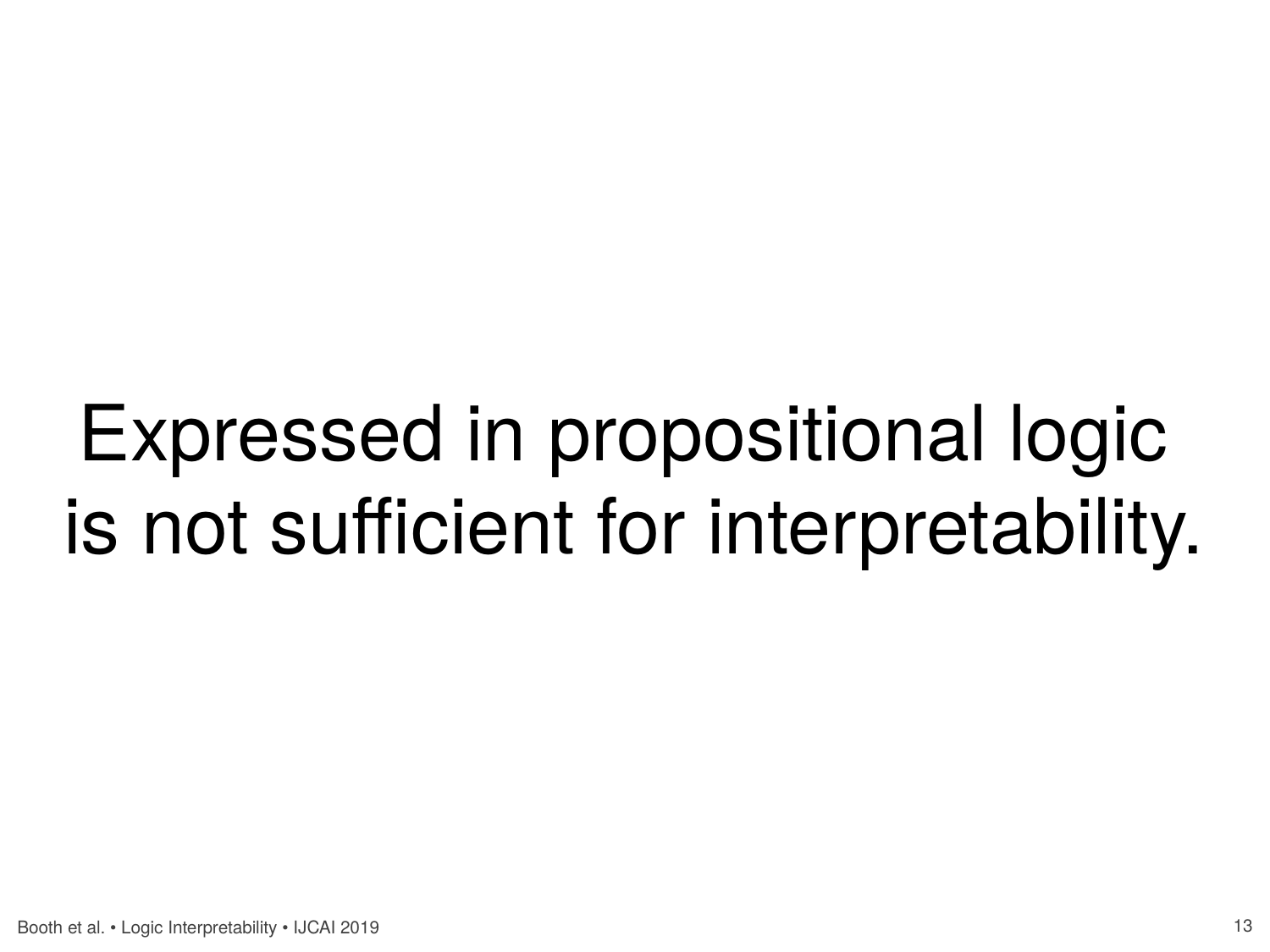

# Expressed in propositional logic is not sufficient for interpretability.
Booth et al. • Logic Interpretability • IJCAI 2019
13